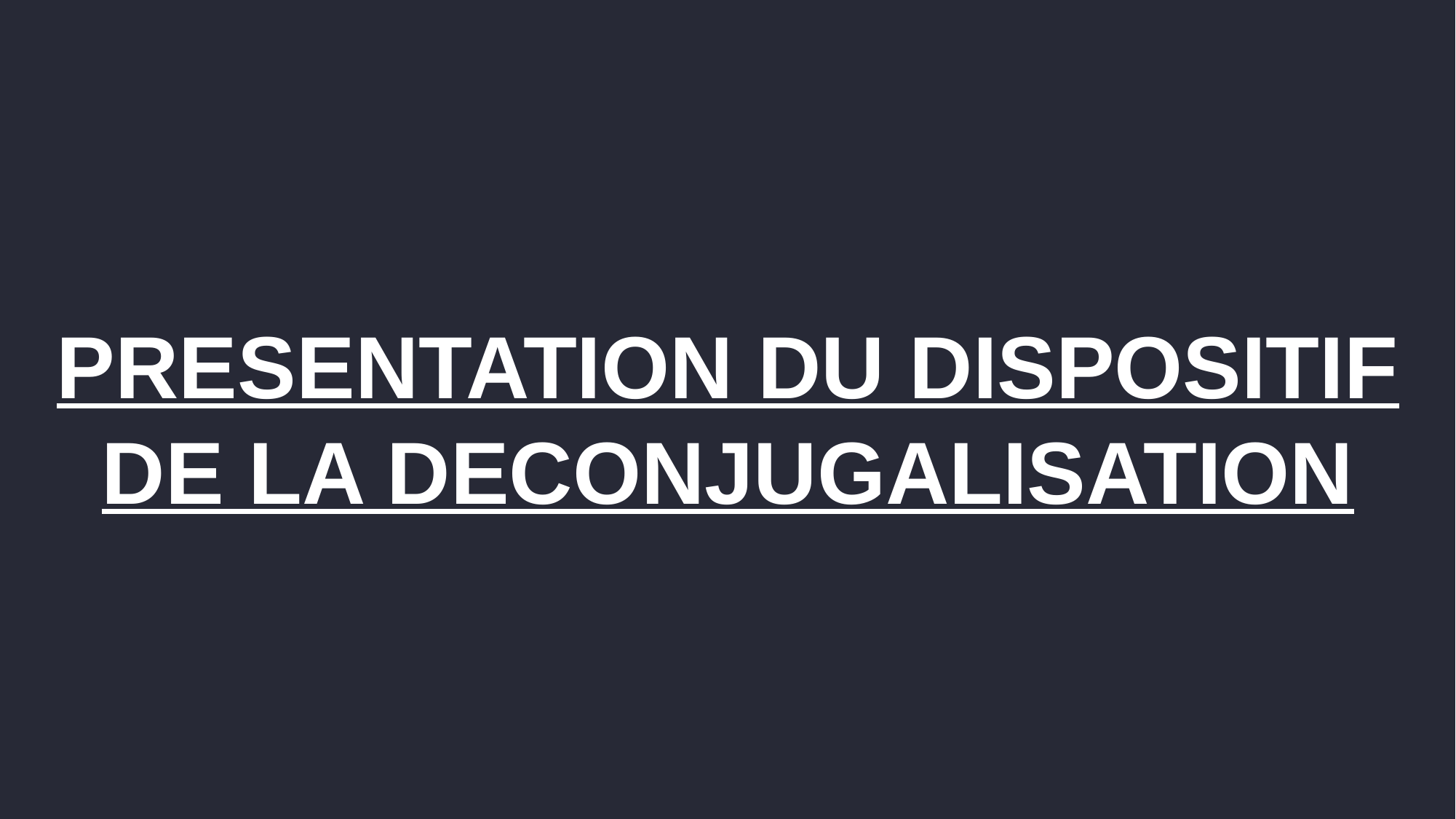

# Presentation du dispositif de la deconjugalisation